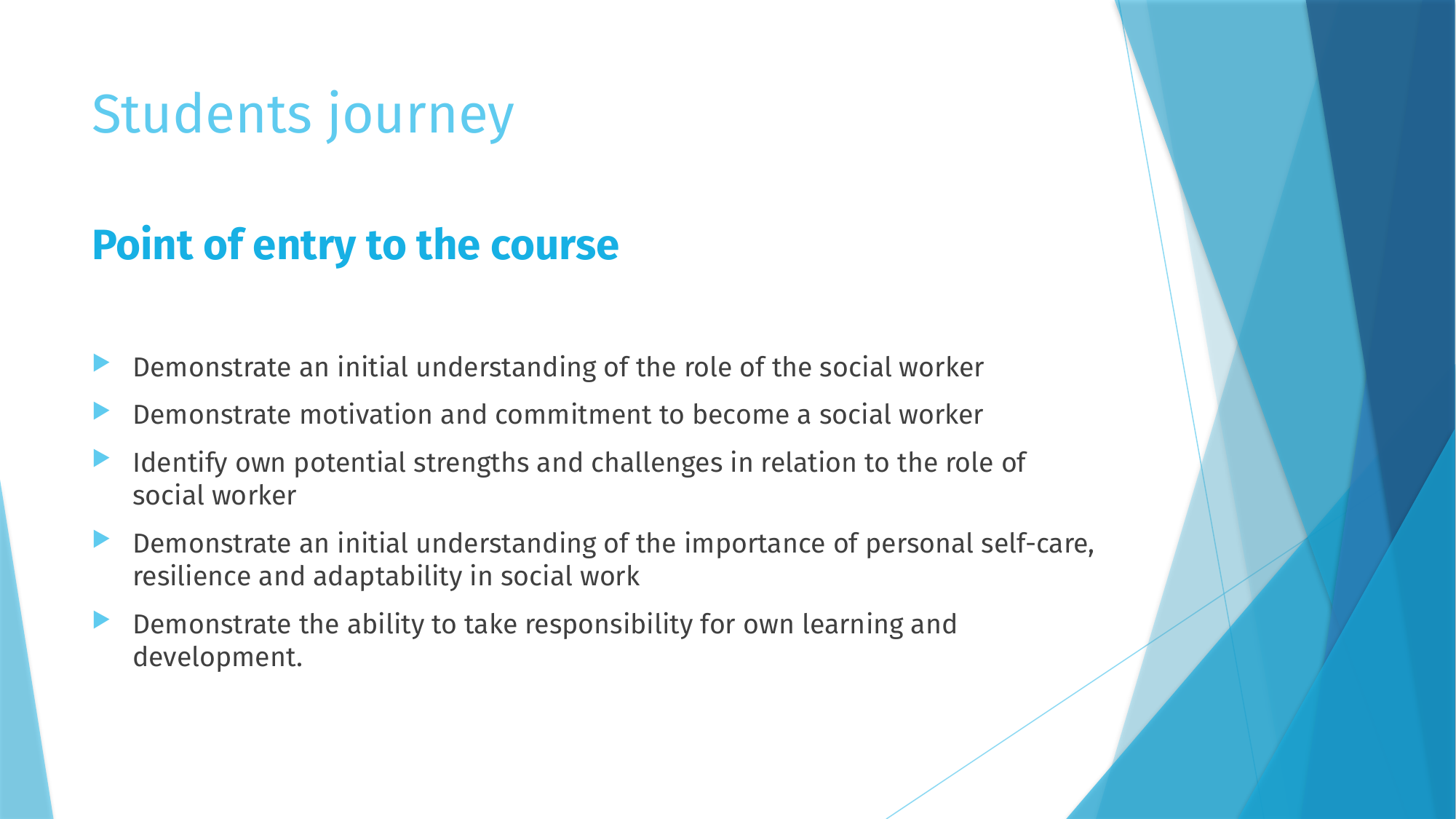

# Students journey
Point of entry to the course

Demonstrate an initial understanding of the role of the social worker
Demonstrate motivation and commitment to become a social worker
Identify own potential strengths and challenges in relation to the role of social worker
Demonstrate an initial understanding of the importance of personal self-care, resilience and adaptability in social work
Demonstrate the ability to take responsibility for own learning and development.